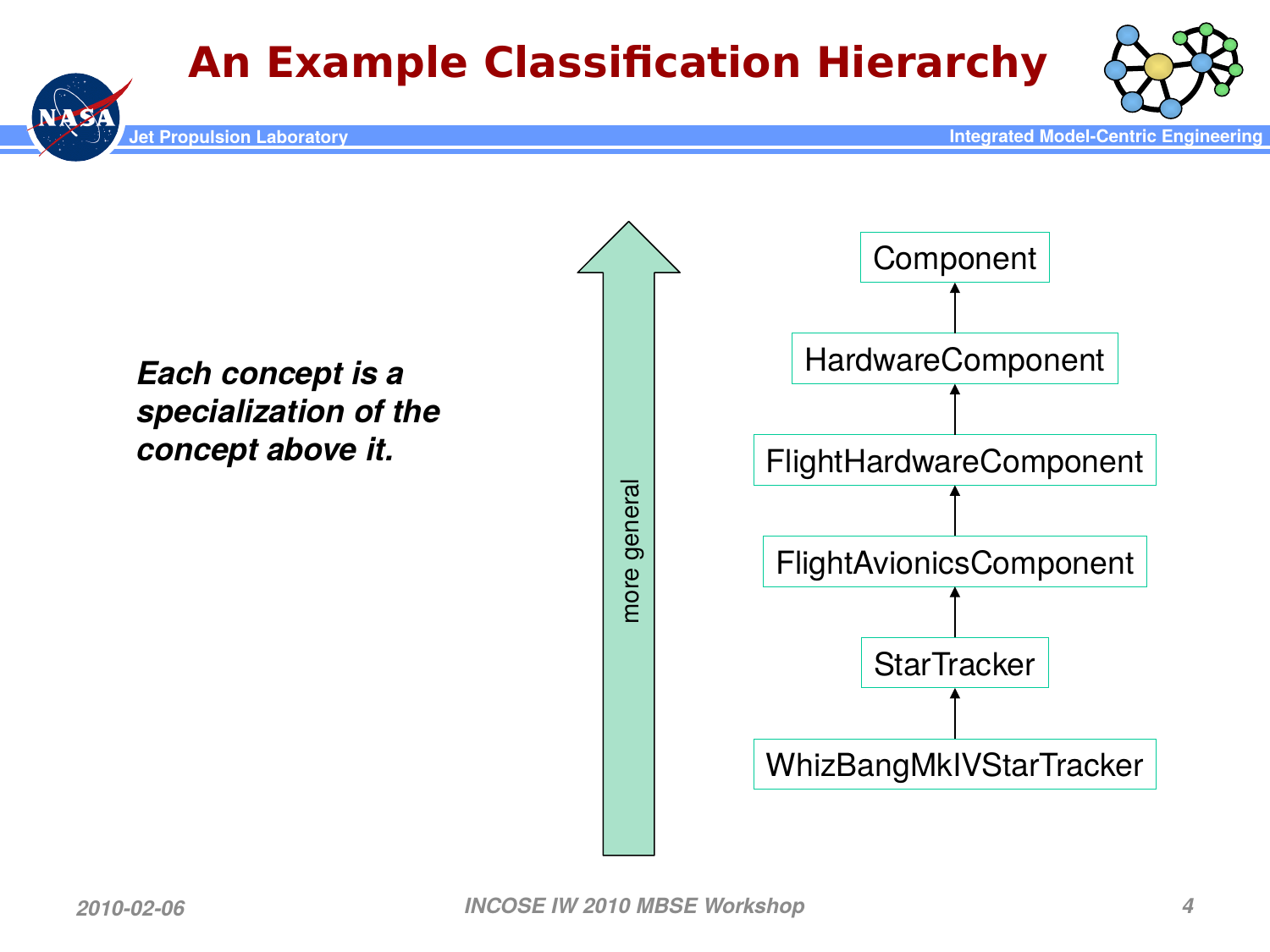

# An Example Classification Hierarchy
Component
HardwareComponent
FlightHardwareComponent
FlightAvionicsComponent
StarTracker
WhizBangMkIVStarTracker
Each concept is a specialization of the concept above it.
more general
2010-02-06
INCOSE IW 2010 MBSE Workshop
4